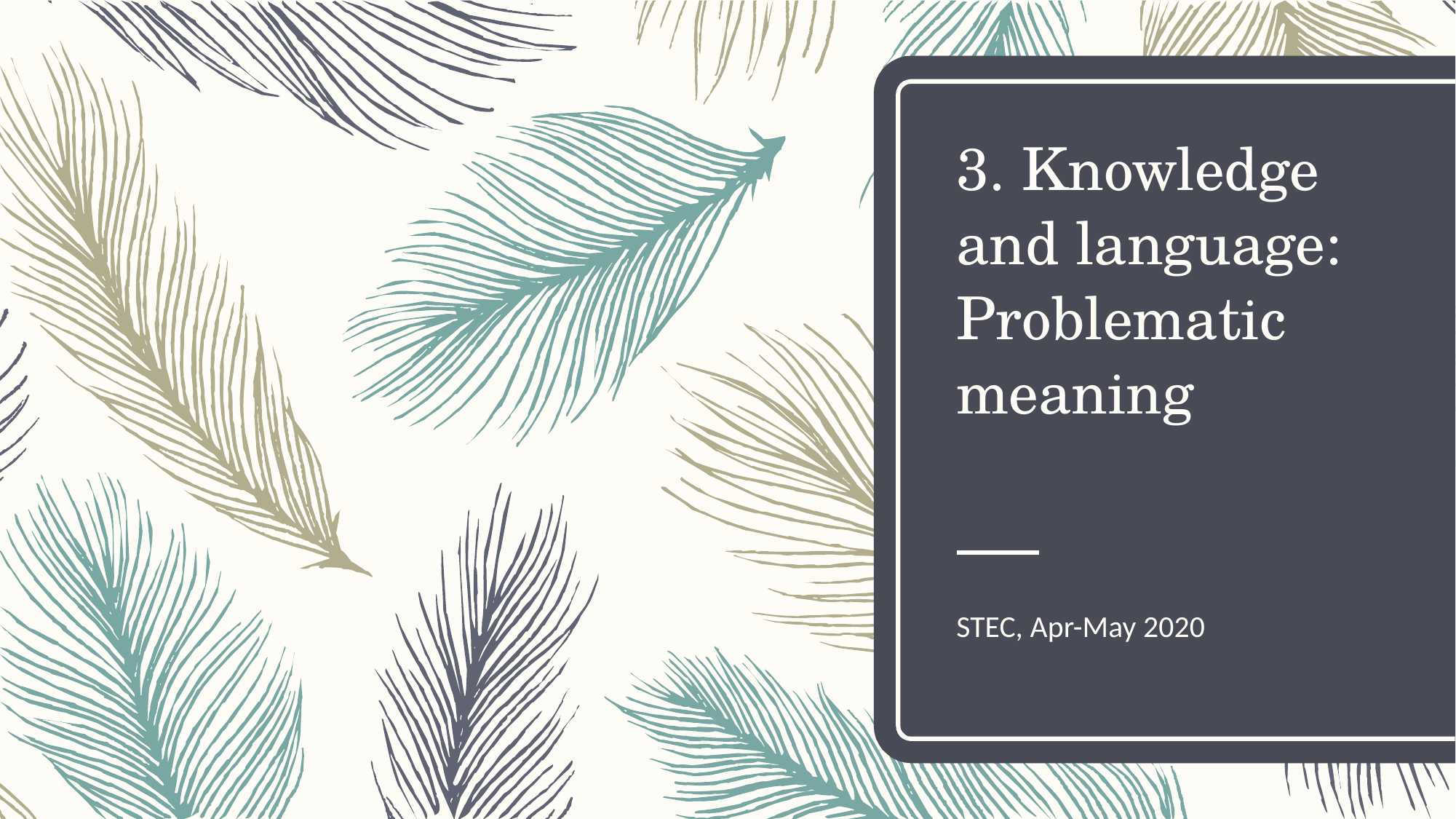

# 3. Knowledge and language: Problematic meaning
STEC, Apr-May 2020